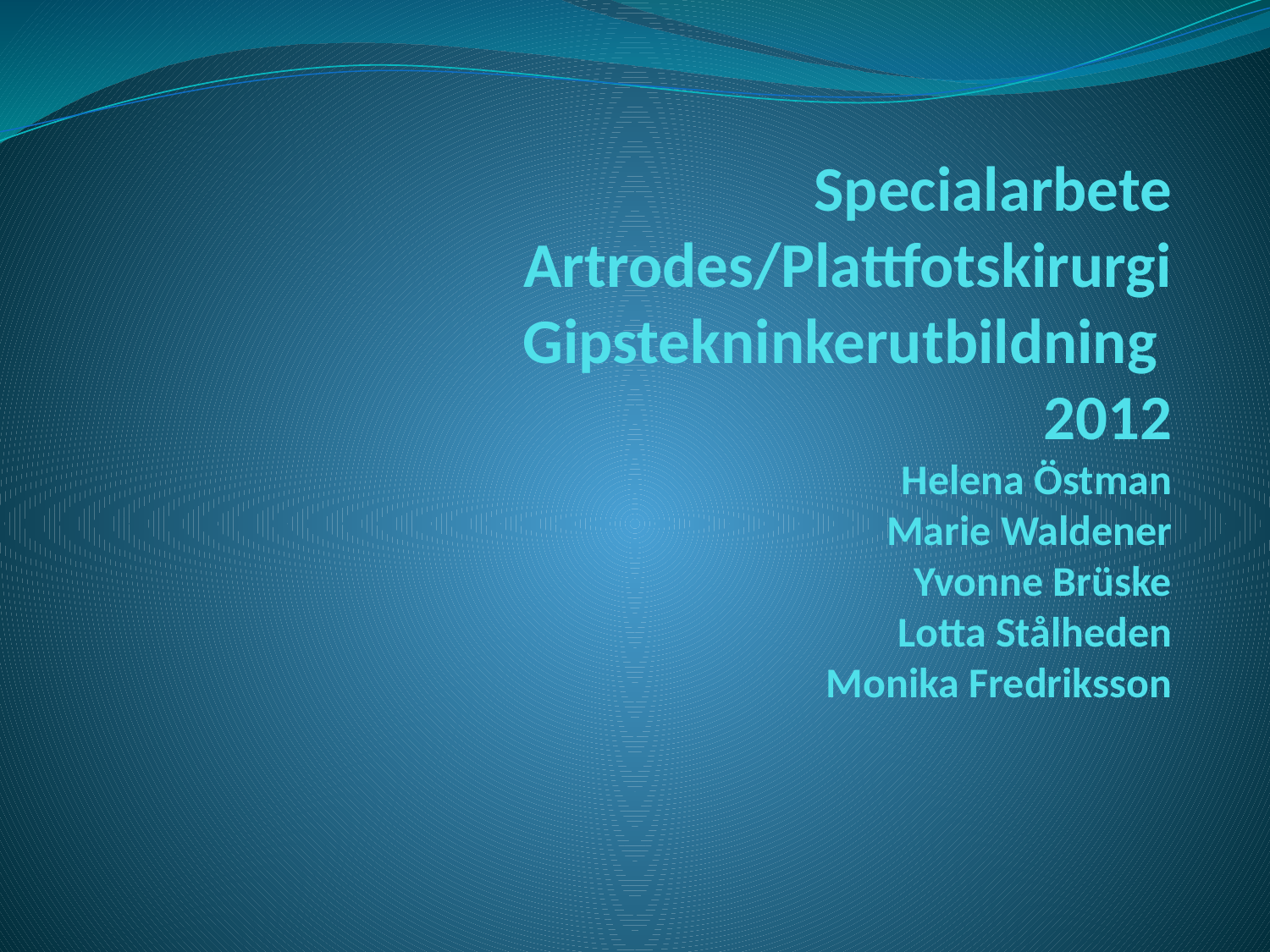

# Specialarbete Artrodes/Plattfotskirurgi Gipstekninkerutbildning 2012 Helena Östman Marie Waldener Yvonne Brüske Lotta Stålheden Monika Fredriksson